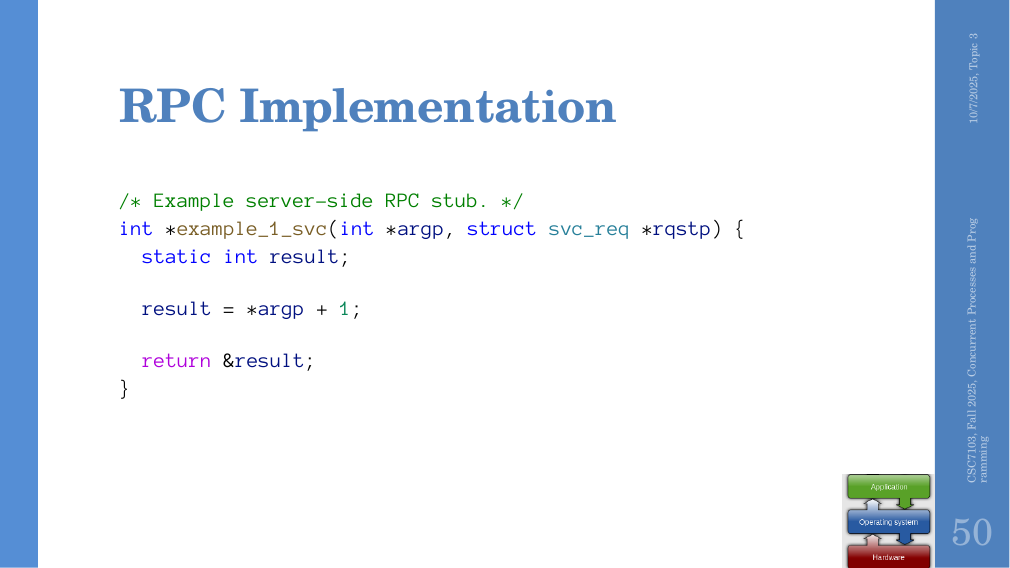

# RPC Implementation
10/7/2025, Topic 3

/* Example server-side RPC stub. */
int *example_1_svc(int *argp, struct svc_req *rqstp) {
  static int result;
  result = *argp + 1;
  return &result;
}

CSC7103, Fall 2025, Concurrent Processes and Programming
50